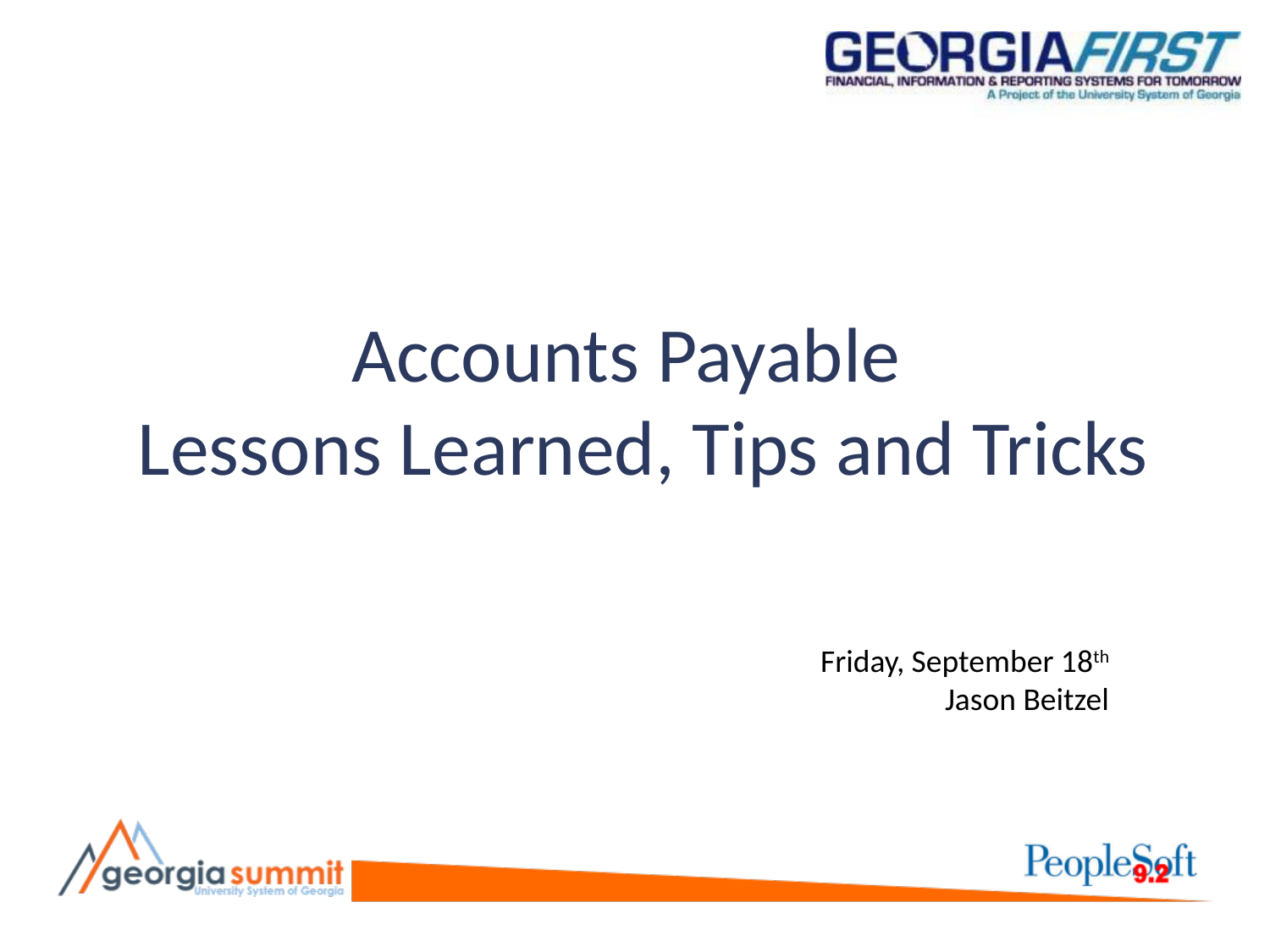

# Accounts Payable Lessons Learned, Tips and Tricks
Friday, September 18th
Jason Beitzel